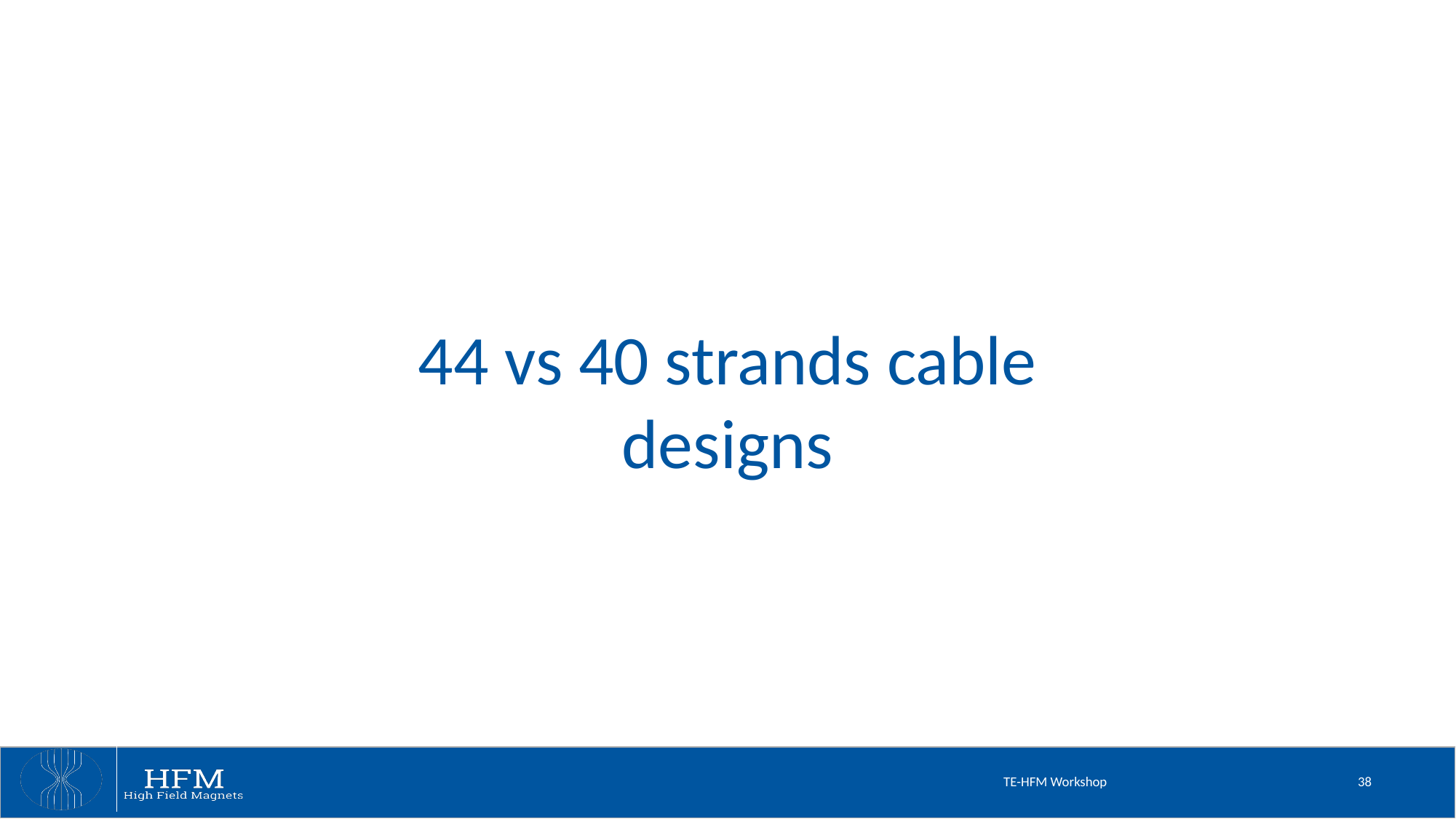

# 44 vs 40 strands cable designs
TE-HFM Workshop
38